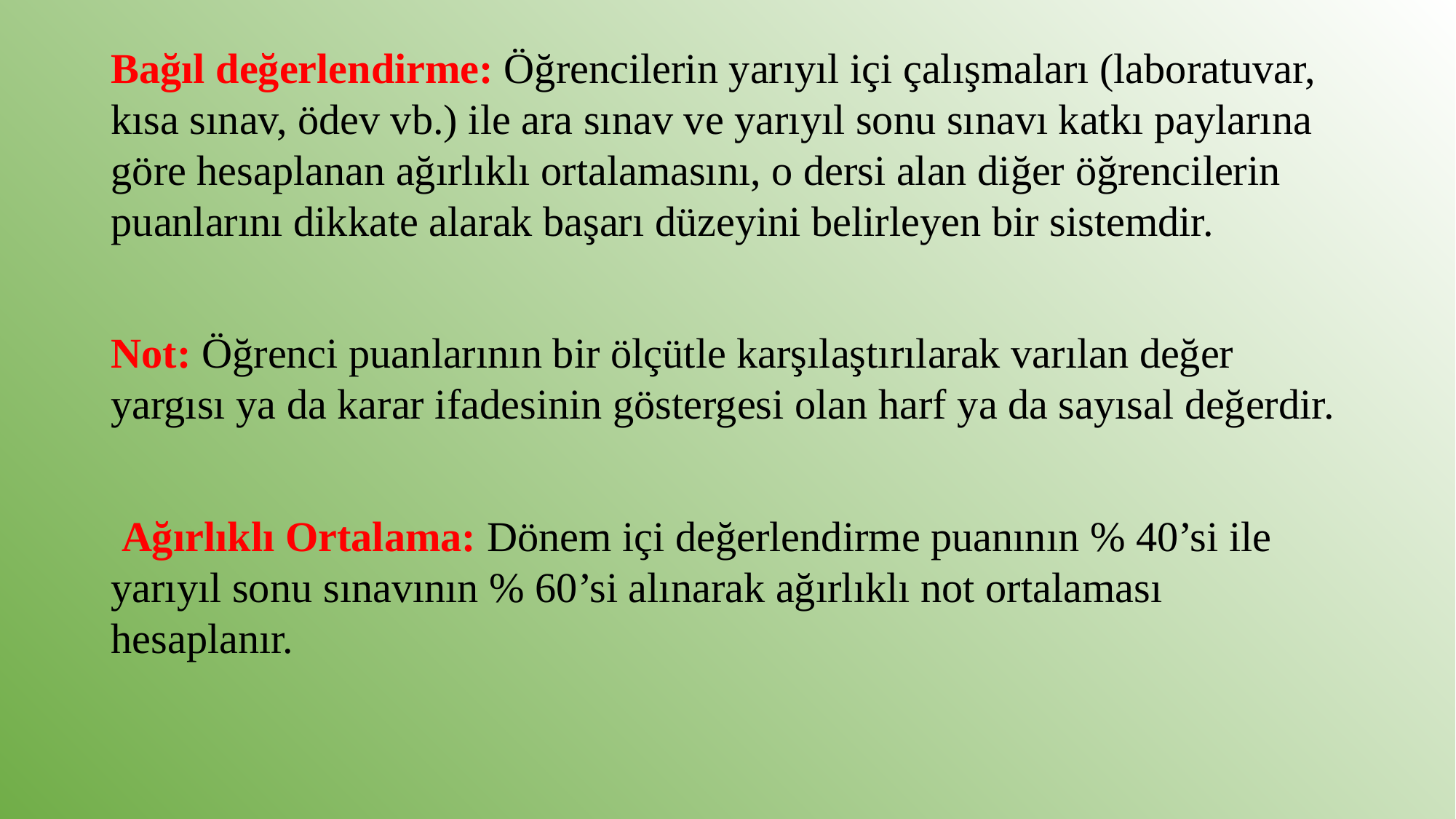

Bağıl değerlendirme: Öğrencilerin yarıyıl içi çalışmaları (laboratuvar, kısa sınav, ödev vb.) ile ara sınav ve yarıyıl sonu sınavı katkı paylarına göre hesaplanan ağırlıklı ortalamasını, o dersi alan diğer öğrencilerin puanlarını dikkate alarak başarı düzeyini belirleyen bir sistemdir.

Not: Öğrenci puanlarının bir ölçütle karşılaştırılarak varılan değer yargısı ya da karar ifadesinin göstergesi olan harf ya da sayısal değerdir.

 Ağırlıklı Ortalama: Dönem içi değerlendirme puanının % 40’si ile yarıyıl sonu sınavının % 60’si alınarak ağırlıklı not ortalaması hesaplanır.